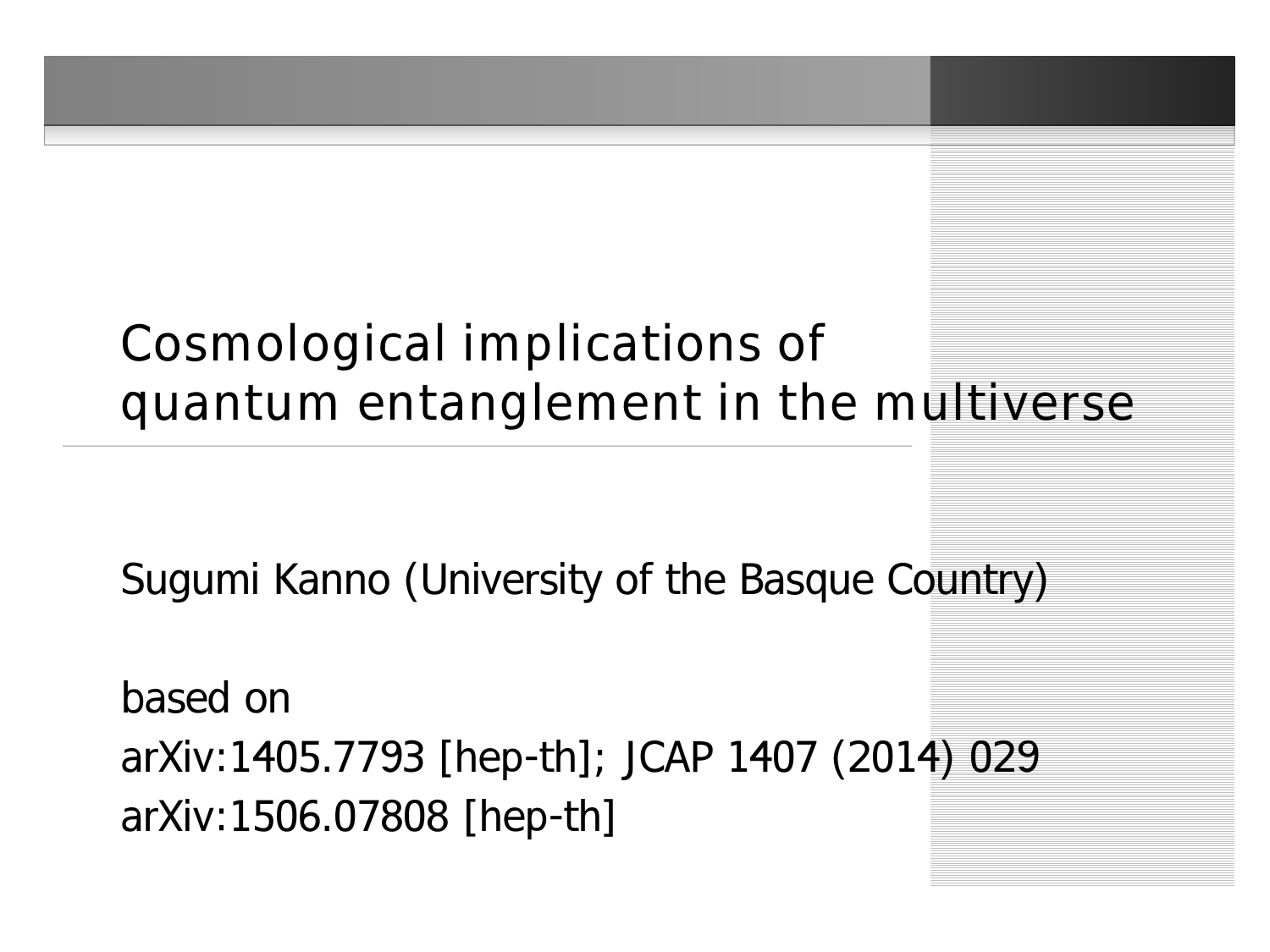

# Cosmological implications of quantum entanglement in the multiverse
Sugumi Kanno (University of the Basque Country)

based on
arXiv:1405.7793 [hep-th]; JCAP 1407 (2014) 029
arXiv:1506.07808 [hep-th]